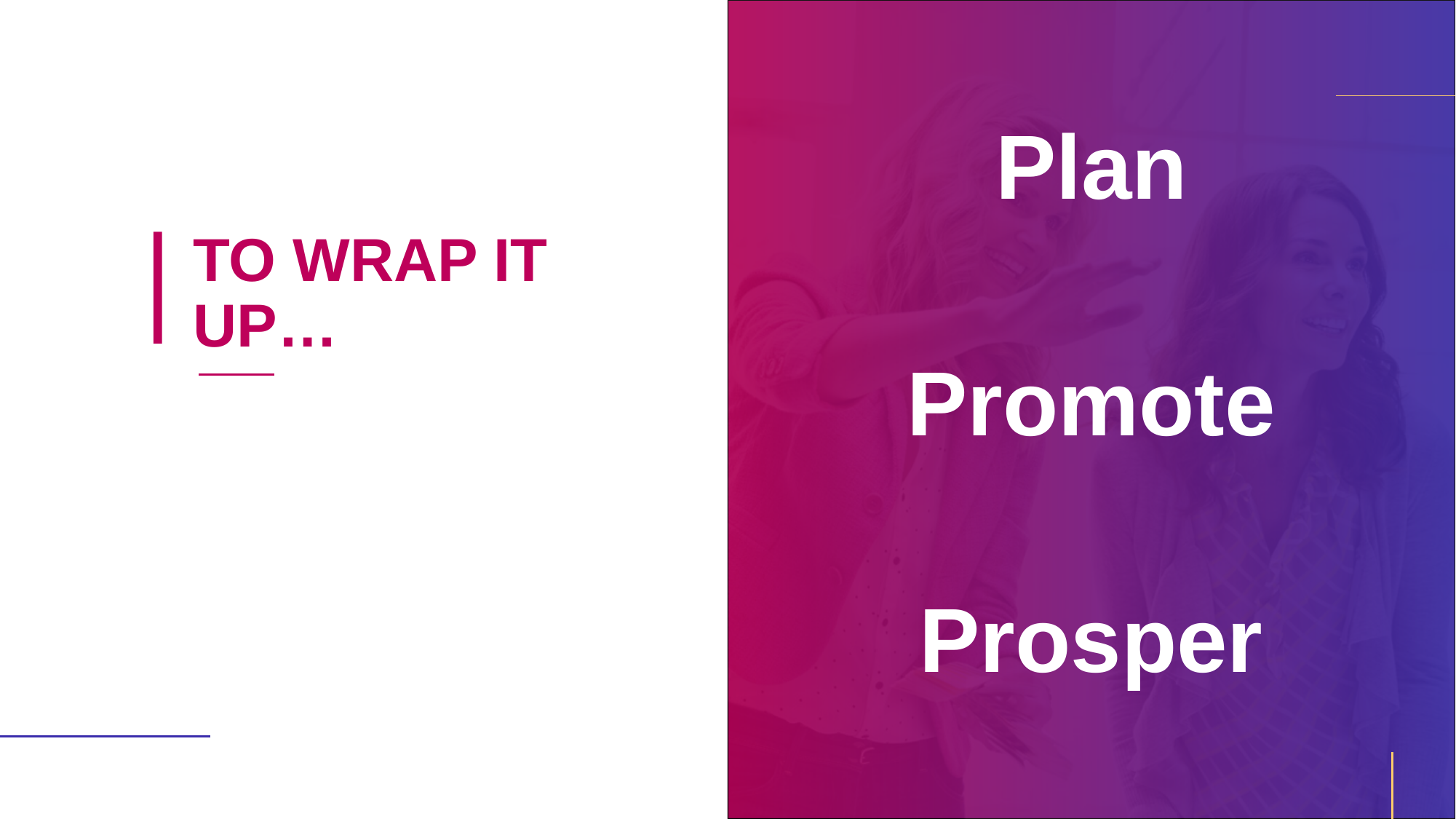

Plan

Promote

Prosper
# TO WRAP IT UP…